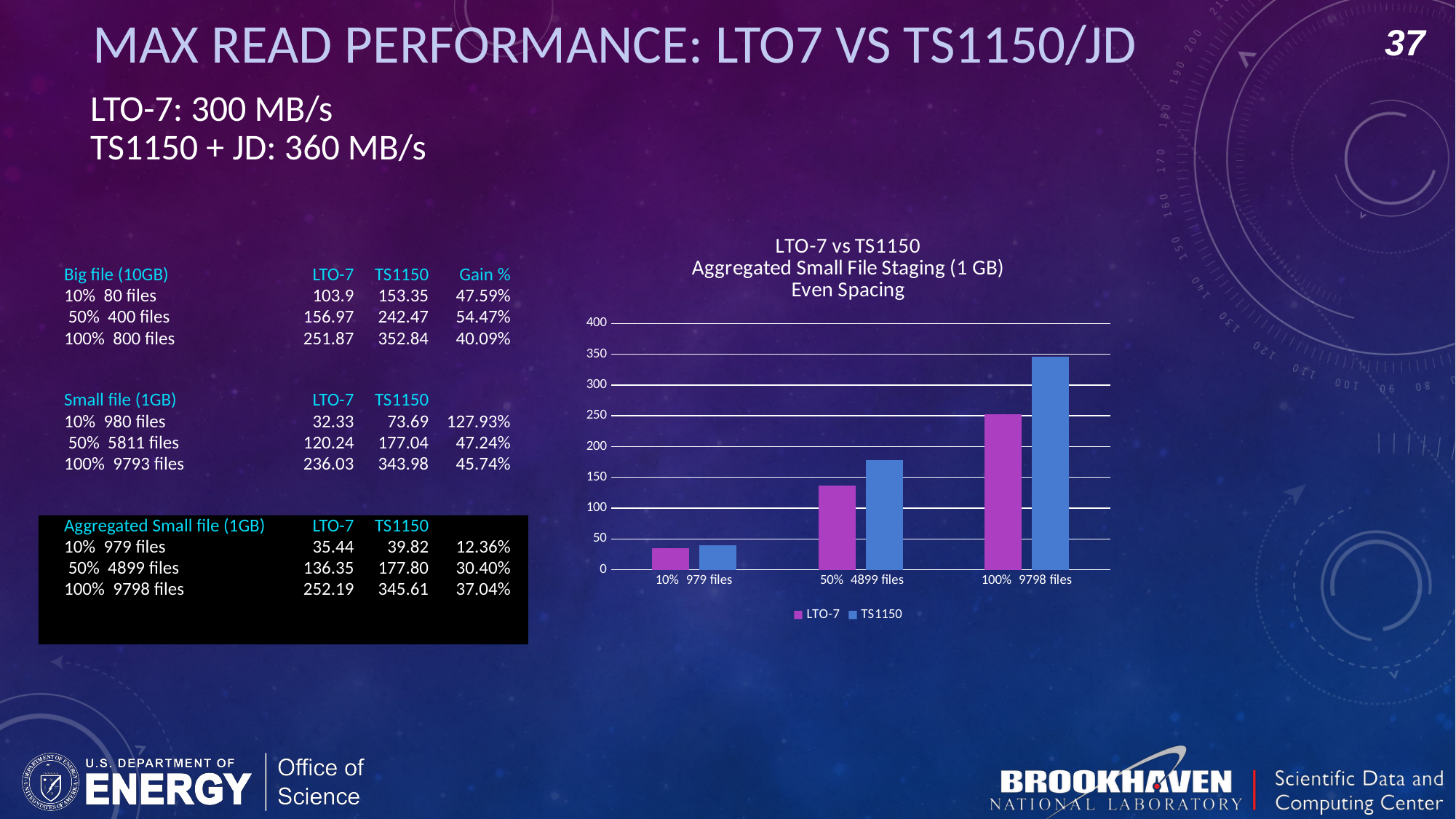

# Max Read performance: LTO7 vs TS1150/JD
37
LTO-7: 300 MB/s
TS1150 + JD: 360 MB/s

### Chart: LTO-7 vs TS1150
Aggregated Small File Staging (1 GB)
Even Spacing

| Category | LTO-7 | TS1150 |
|---|---|---|
| 10%  979 files | 35.44 | 39.82 |
|  50%  4899 files | 136.35 | 177.8 |
| 100%  9798 files | 252.19 | 345.61 |
| Big file (10GB) | LTO-7 | TS1150 | Gain % |
| --- | --- | --- | --- |
| 10% 80 files | 103.9 | 153.35 | 47.59% |
| 50% 400 files | 156.97 | 242.47 | 54.47% |
| 100% 800 files | 251.87 | 352.84 | 40.09% |
|  |  |  |  |
|  |  |  |  |
| Small file (1GB) | LTO-7 | TS1150 |  |
| 10% 980 files | 32.33 | 73.69 | 127.93% |
| 50% 5811 files | 120.24 | 177.04 | 47.24% |
| 100% 9793 files | 236.03 | 343.98 | 45.74% |
|  |  |  |  |
|  |  |  |  |
| Aggregated Small file (1GB) | LTO-7 | TS1150 |  |
| 10% 979 files | 35.44 | 39.82 | 12.36% |
| 50% 4899 files | 136.35 | 177.80 | 30.40% |
| 100% 9798 files | 252.19 | 345.61 | 37.04% |